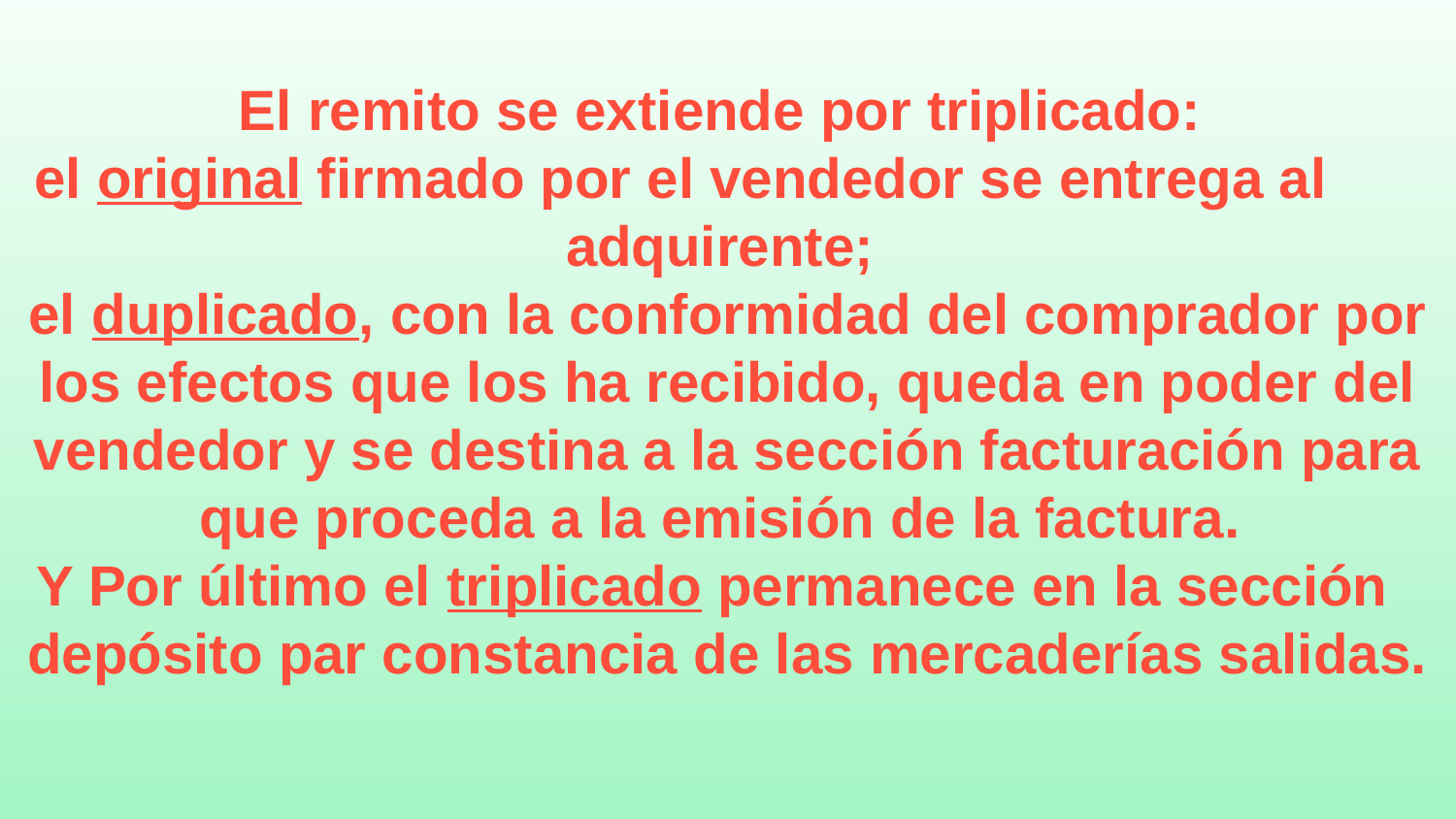

# El remito se extiende por triplicado: el original firmado por el vendedor se entrega al       adquirente; el duplicado, con la conformidad del comprador por los efectos que los ha recibido, queda en poder del vendedor y se destina a la sección facturación para que proceda a la emisión de la factura. Y Por último el triplicado permanece en la sección   depósito par constancia de las mercaderías salidas.